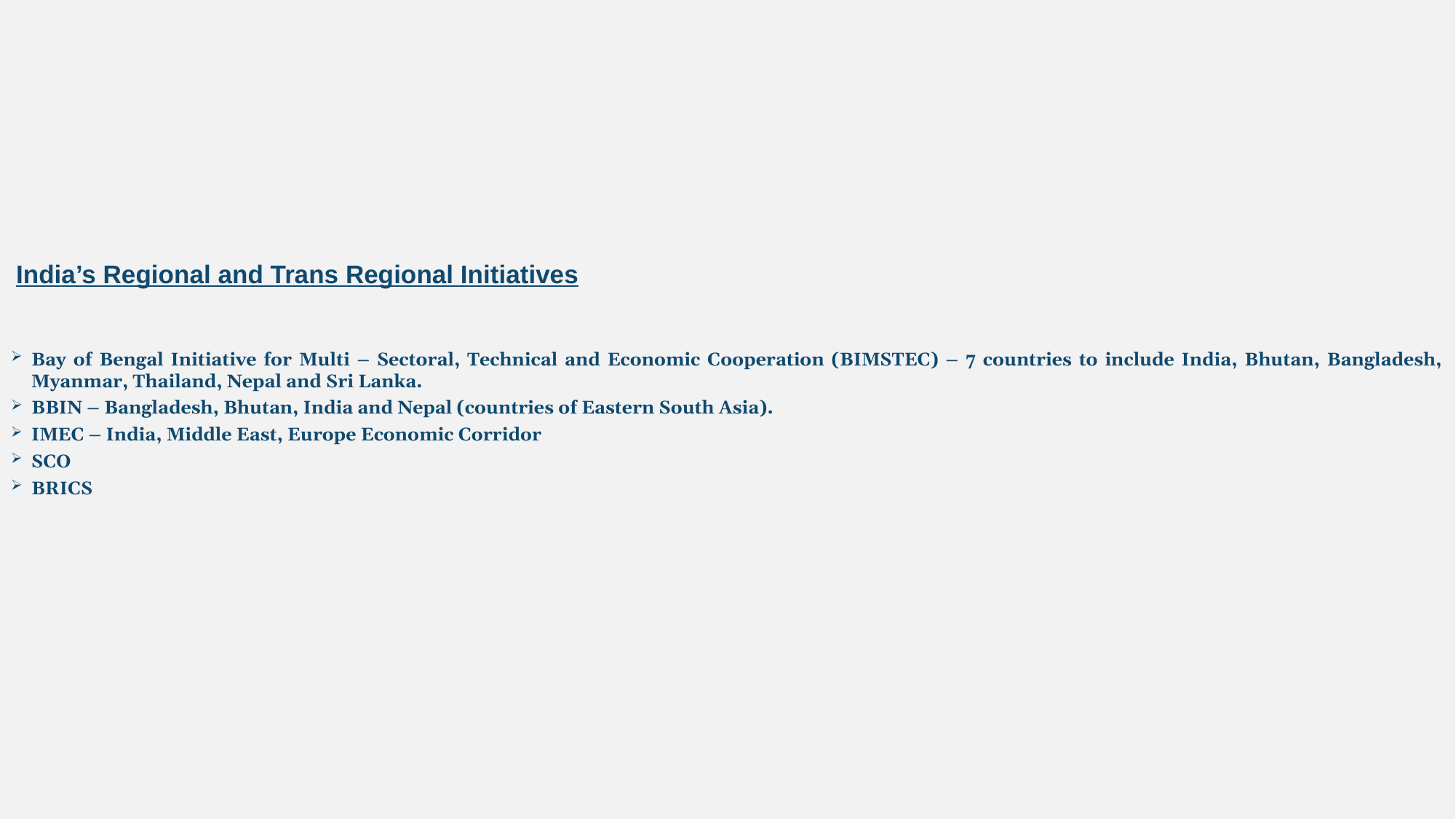

India’s Regional and Trans Regional Initiatives

Bay of Bengal Initiative for Multi – Sectoral, Technical and Economic Cooperation (BIMSTEC) – 7 countries to include India, Bhutan, Bangladesh, Myanmar, Thailand, Nepal and Sri Lanka.
BBIN – Bangladesh, Bhutan, India and Nepal (countries of Eastern South Asia).
IMEC – India, Middle East, Europe Economic Corridor
SCO
BRICS